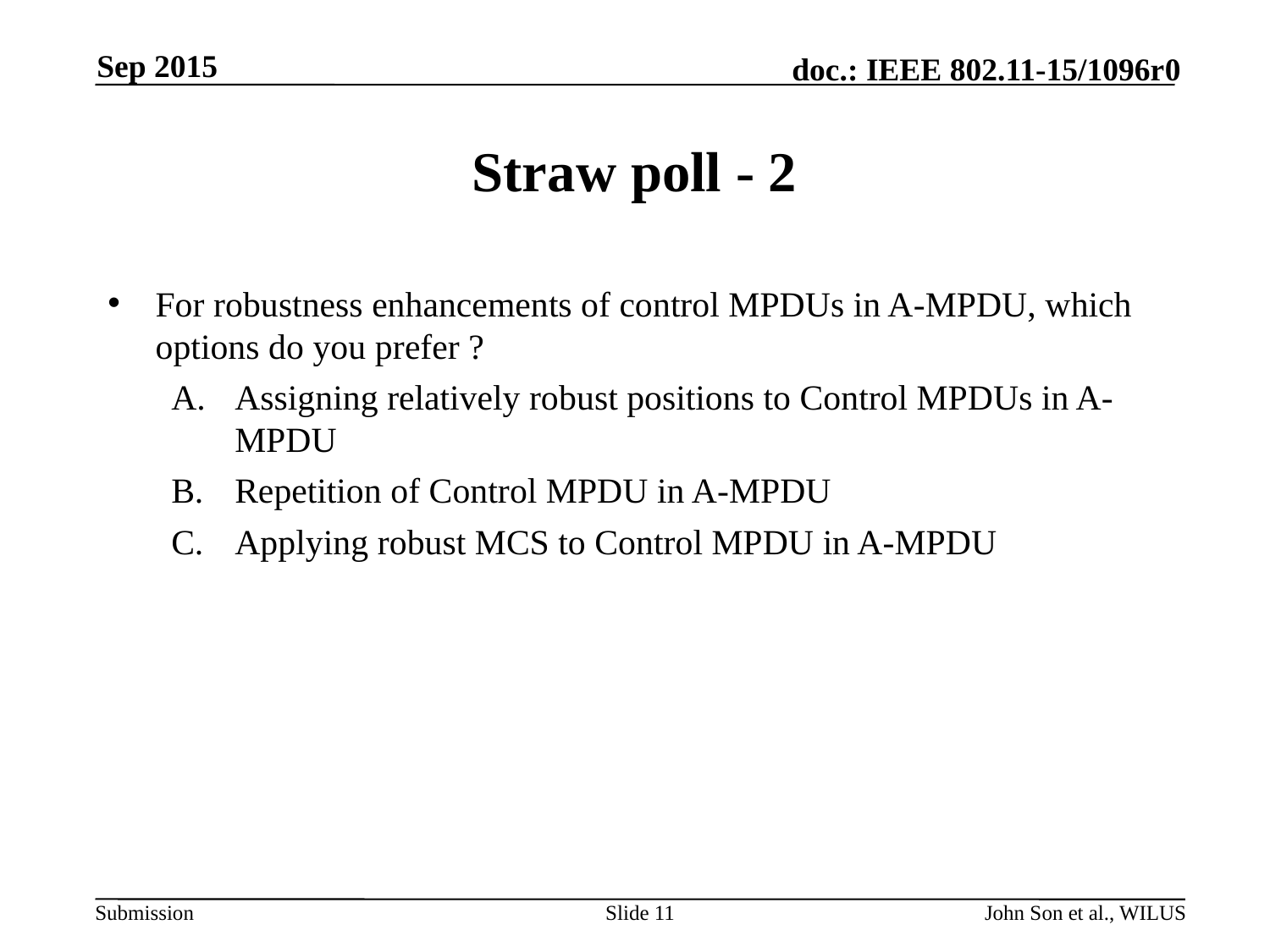

Sep 2015
# Straw poll - 2
For robustness enhancements of control MPDUs in A-MPDU, which options do you prefer ?
Assigning relatively robust positions to Control MPDUs in A-MPDU
Repetition of Control MPDU in A-MPDU
Applying robust MCS to Control MPDU in A-MPDU

Slide 11
John Son et al., WILUS